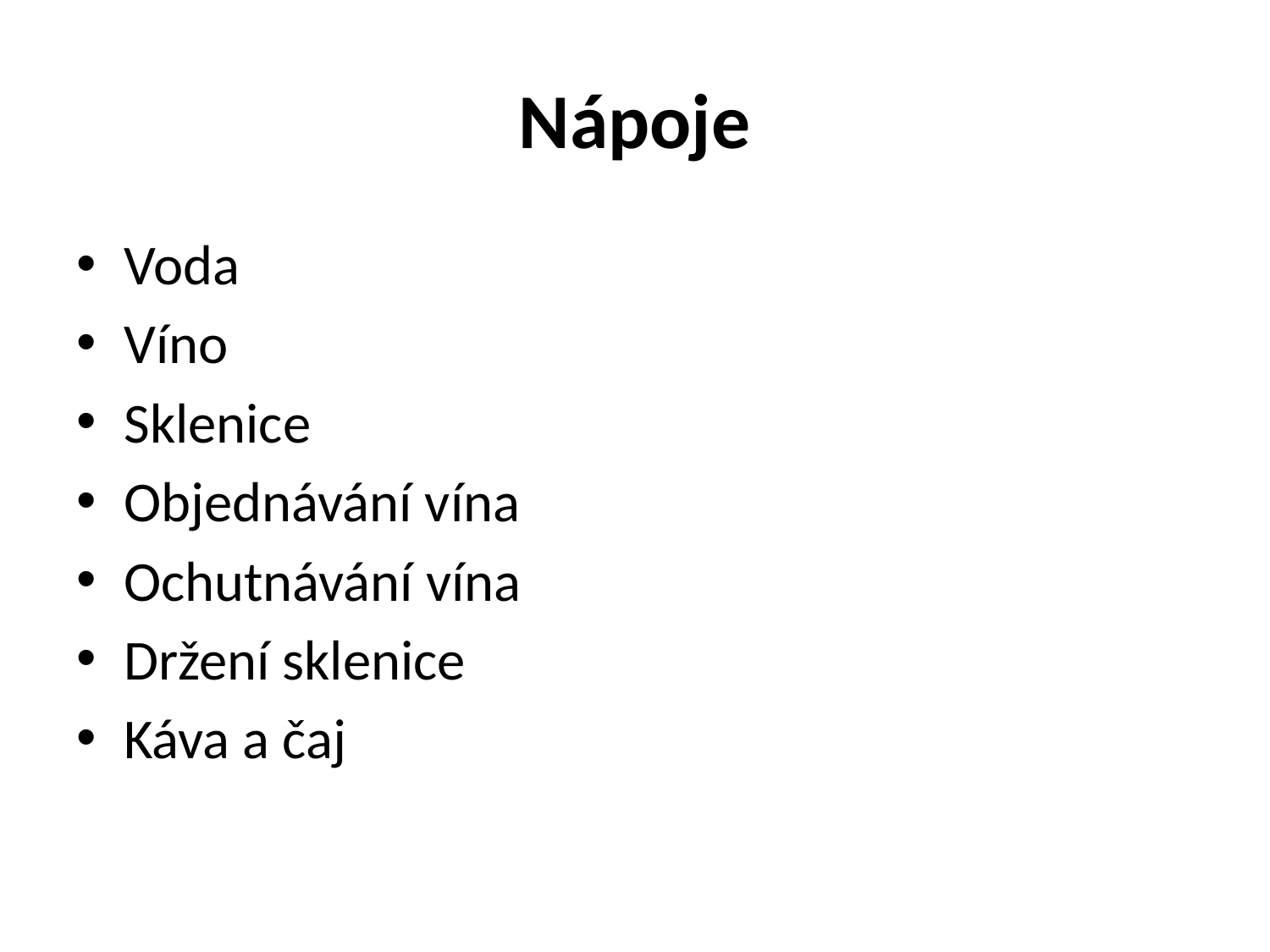

# Nápoje
Voda
Víno
Sklenice
Objednávání vína
Ochutnávání vína
Držení sklenice
Káva a čaj